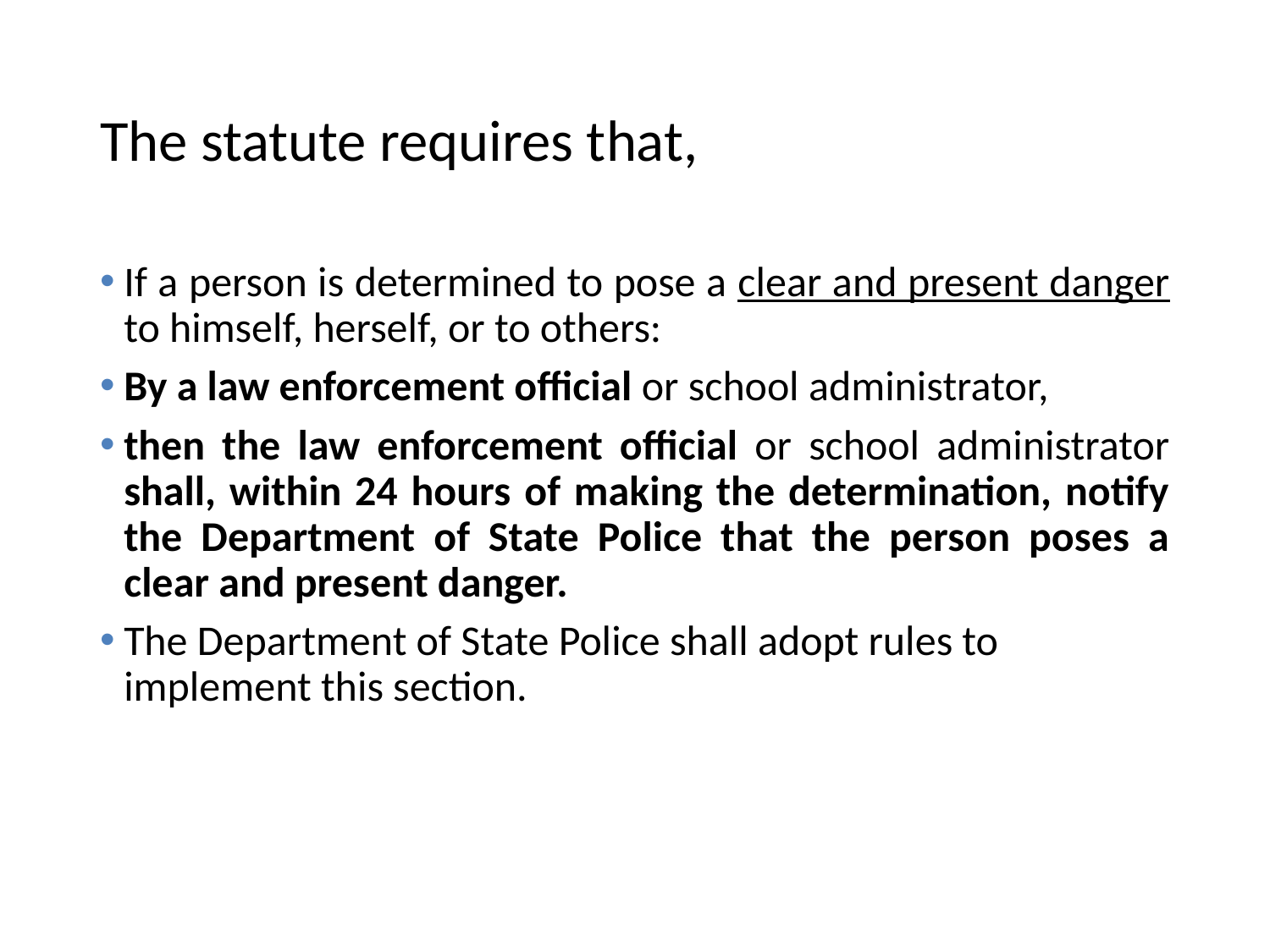

# The statute requires that,
If a person is determined to pose a clear and present danger to himself, herself, or to others:
By a law enforcement official or school administrator,
then the law enforcement official or school administrator shall, within 24 hours of making the determination, notify the Department of State Police that the person poses a clear and present danger.
The Department of State Police shall adopt rules to implement this section.